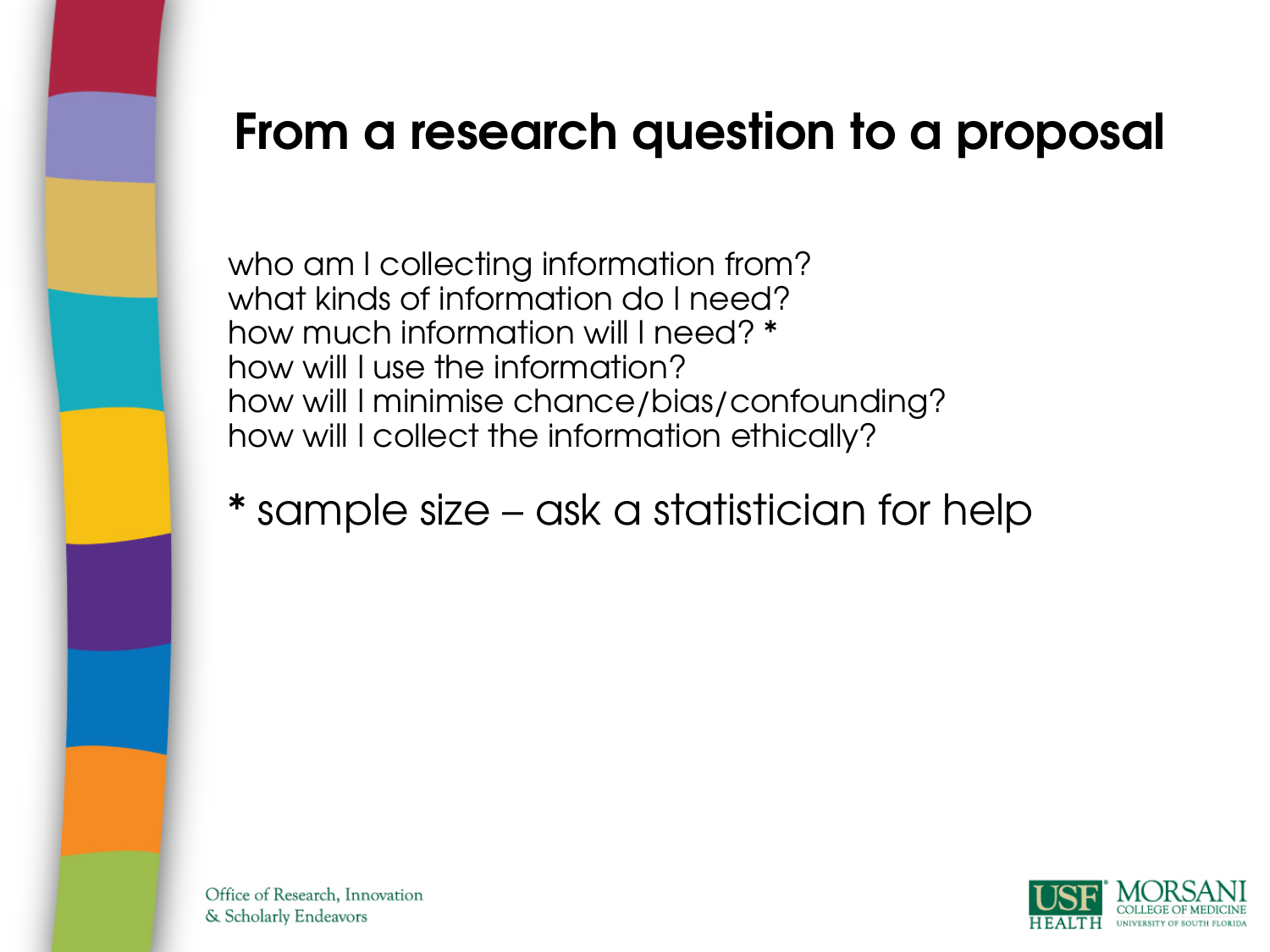

From a research question to a proposal
who am I collecting information from?
what kinds of information do I need?
how much information will I need? *
how will I use the information?
how will I minimise chance/bias/confounding?
how will I collect the information ethically?

* sample size – ask a statistician for help